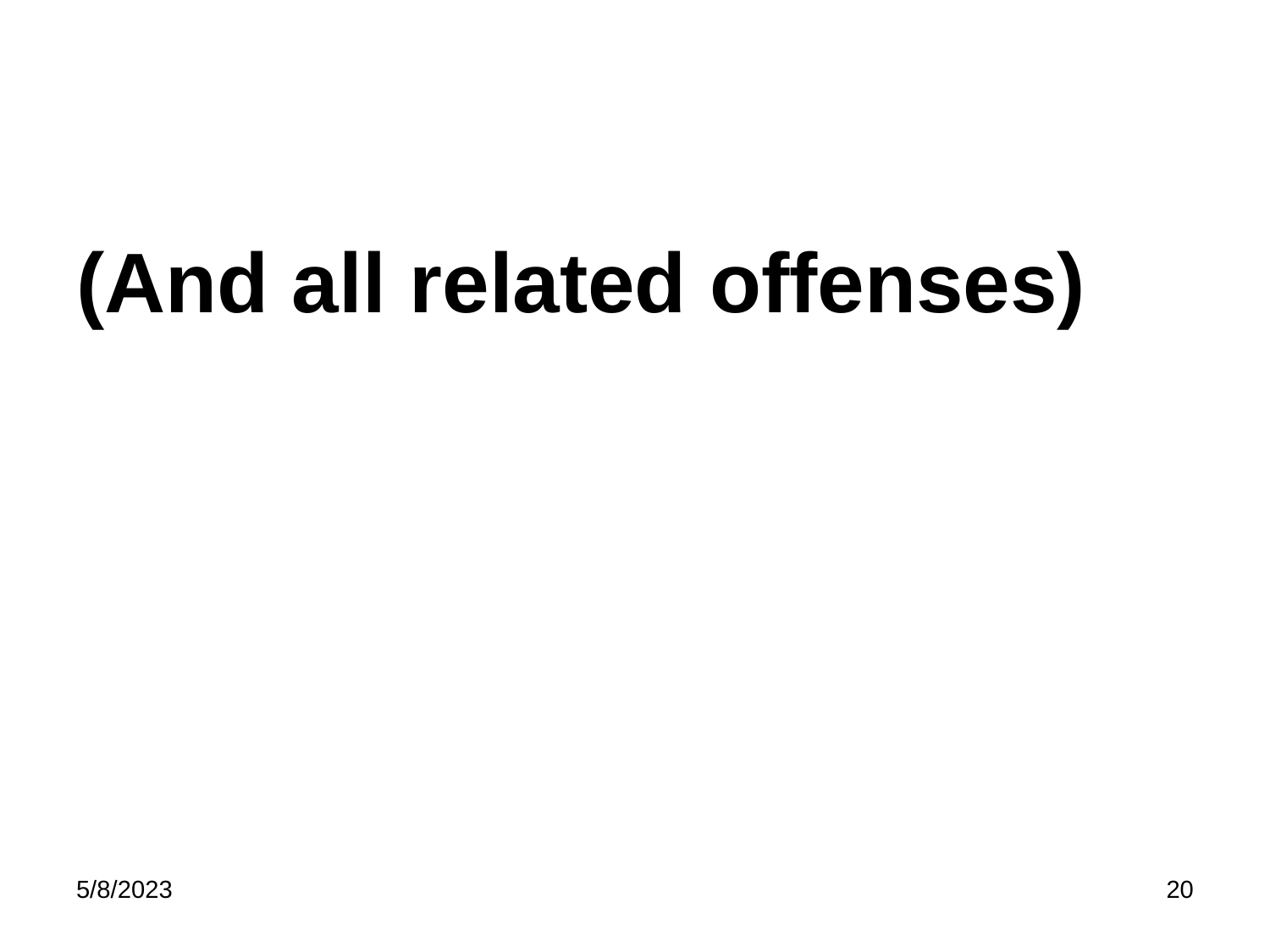

#
(And all related offenses)
5/8/2023
20